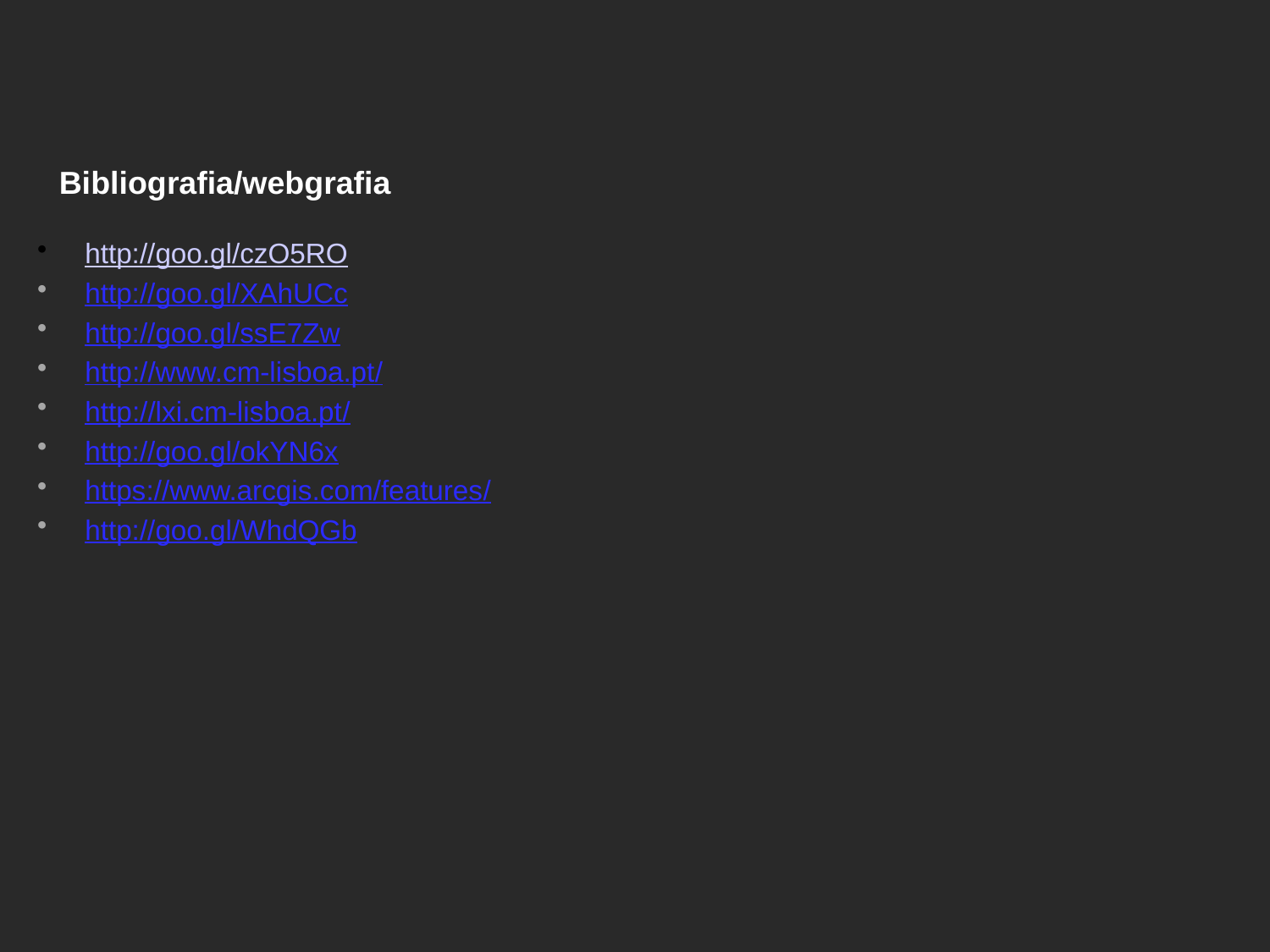

#
Bibliografia/webgrafia
http://goo.gl/czO5RO
http://goo.gl/XAhUCc
http://goo.gl/ssE7Zw
http://www.cm-lisboa.pt/
http://lxi.cm-lisboa.pt/
http://goo.gl/okYN6x
https://www.arcgis.com/features/
http://goo.gl/WhdQGb